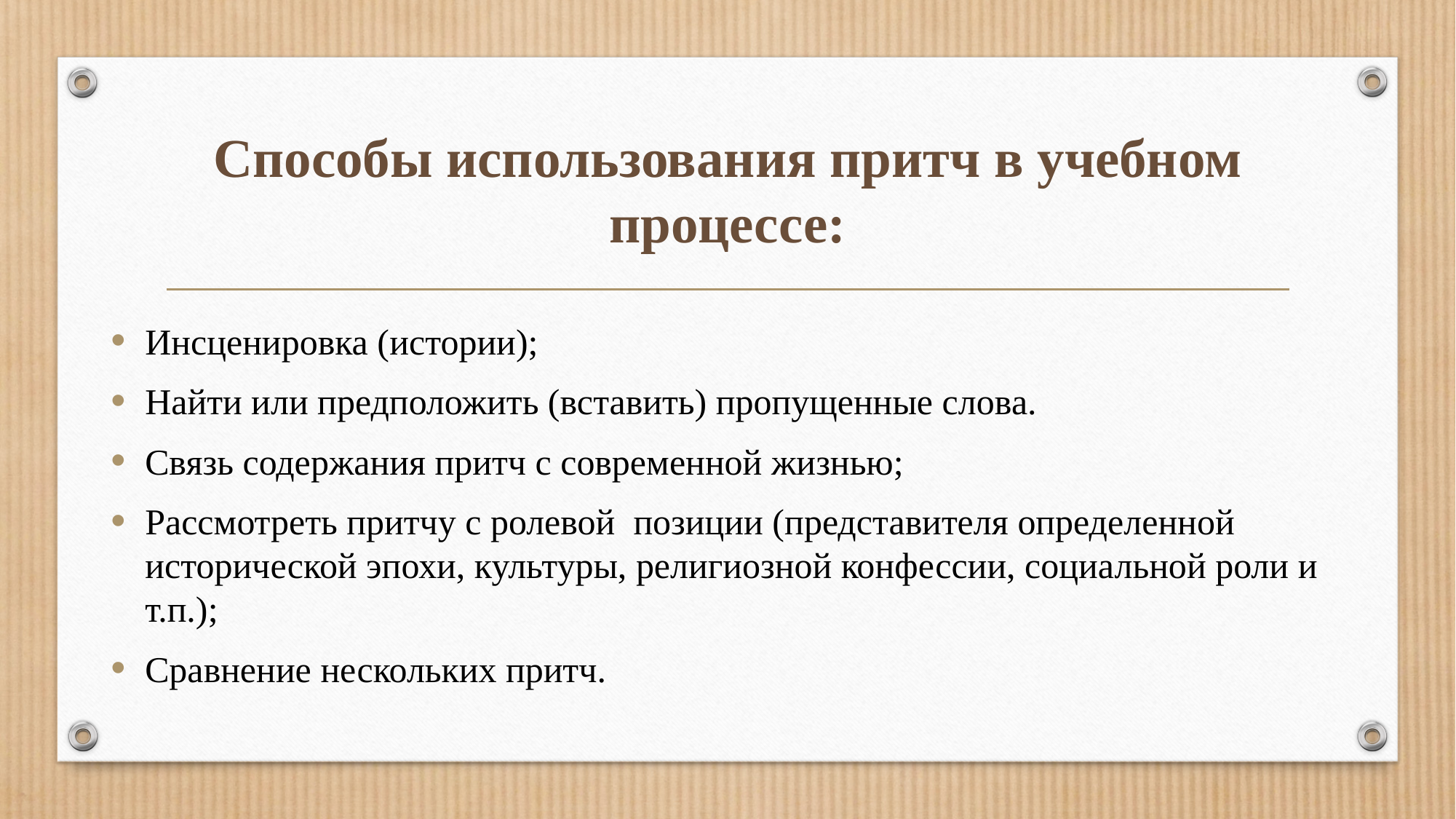

# Способы использования притч в учебном процессе:
Инсценировка (истории);
Найти или предположить (вставить) пропущенные слова.
Связь содержания притч с современной жизнью;
Рассмотреть притчу с ролевой  позиции (представителя определенной исторической эпохи, культуры, религиозной конфессии, социальной роли и т.п.);
Сравнение нескольких притч.